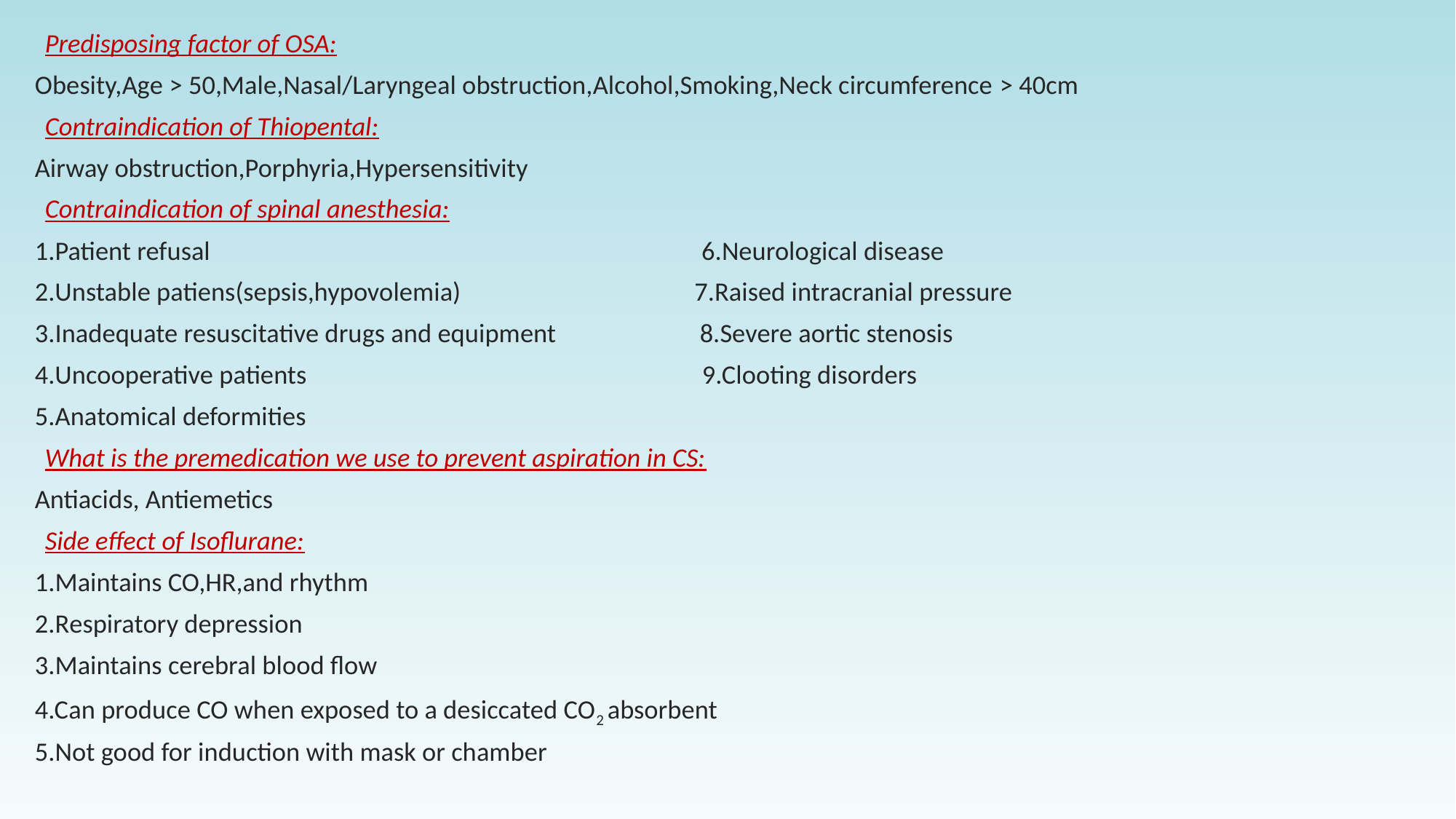

Predisposing factor of OSA:
Obesity,Age > 50,Male,Nasal/Laryngeal obstruction,Alcohol,Smoking,Neck circumference > 40cm
Contraindication of Thiopental:
Airway obstruction,Porphyria,Hypersensitivity
Contraindication of spinal anesthesia:
1.Patient refusal                                                                                  6.Neurological disease
2.Unstable patiens(sepsis,hypovolemia)                                       7.Raised intracranial pressure
3.Inadequate resuscitative drugs and equipment                        8.Severe aortic stenosis
4.Uncooperative patients                                                                  9.Clooting disorders
5.Anatomical deformities
What is the premedication we use to prevent aspiration in CS:
Antiacids, Antiemetics
Side effect of Isoflurane:
1.Maintains CO,HR,and rhythm
2.Respiratory depression
3.Maintains cerebral blood flow
4.Can produce CO when exposed to a desiccated CO2 absorbent
5.Not good for induction with mask or chamber